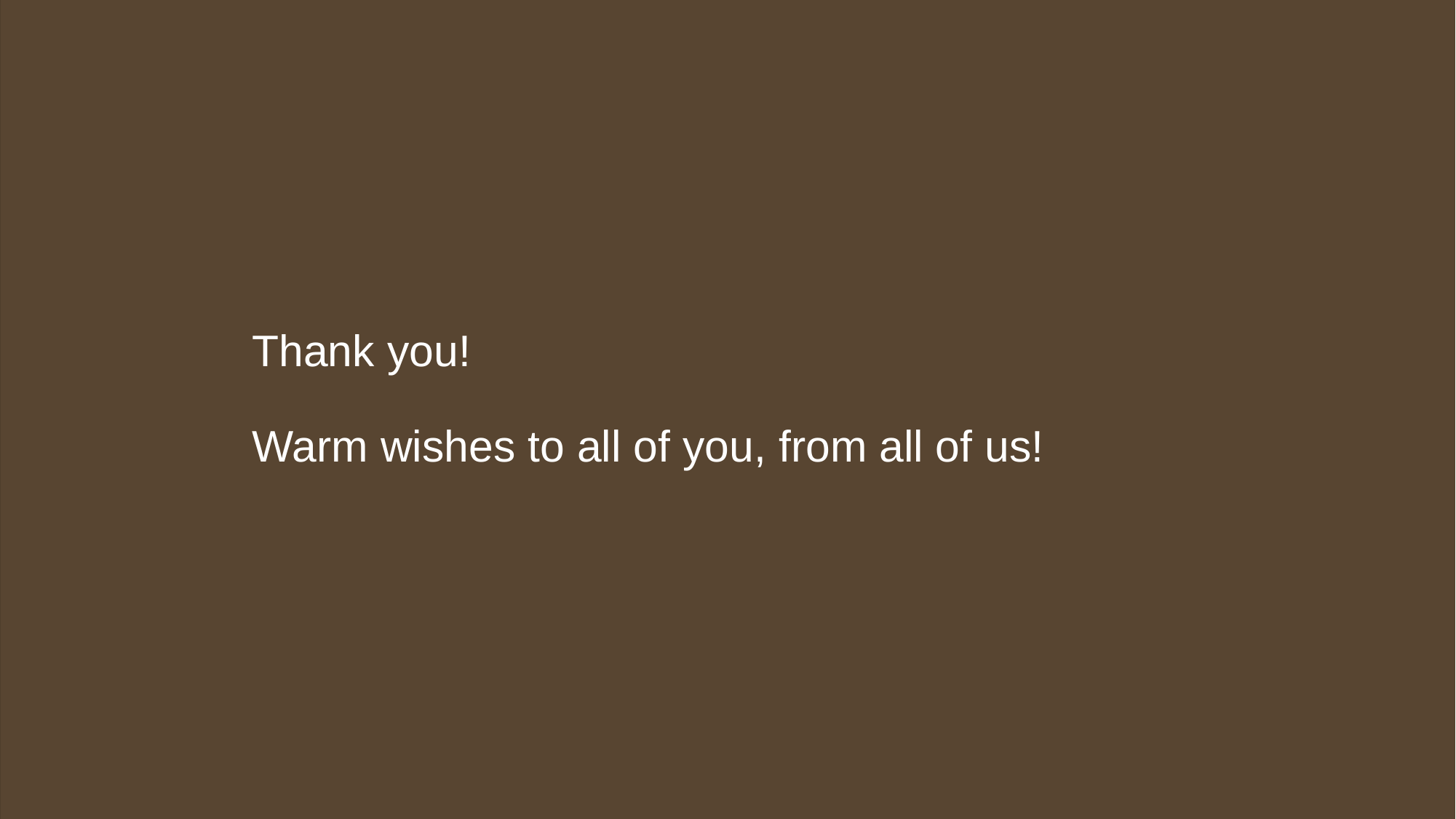

# Thank you! Warm wishes to all of you, from all of us!